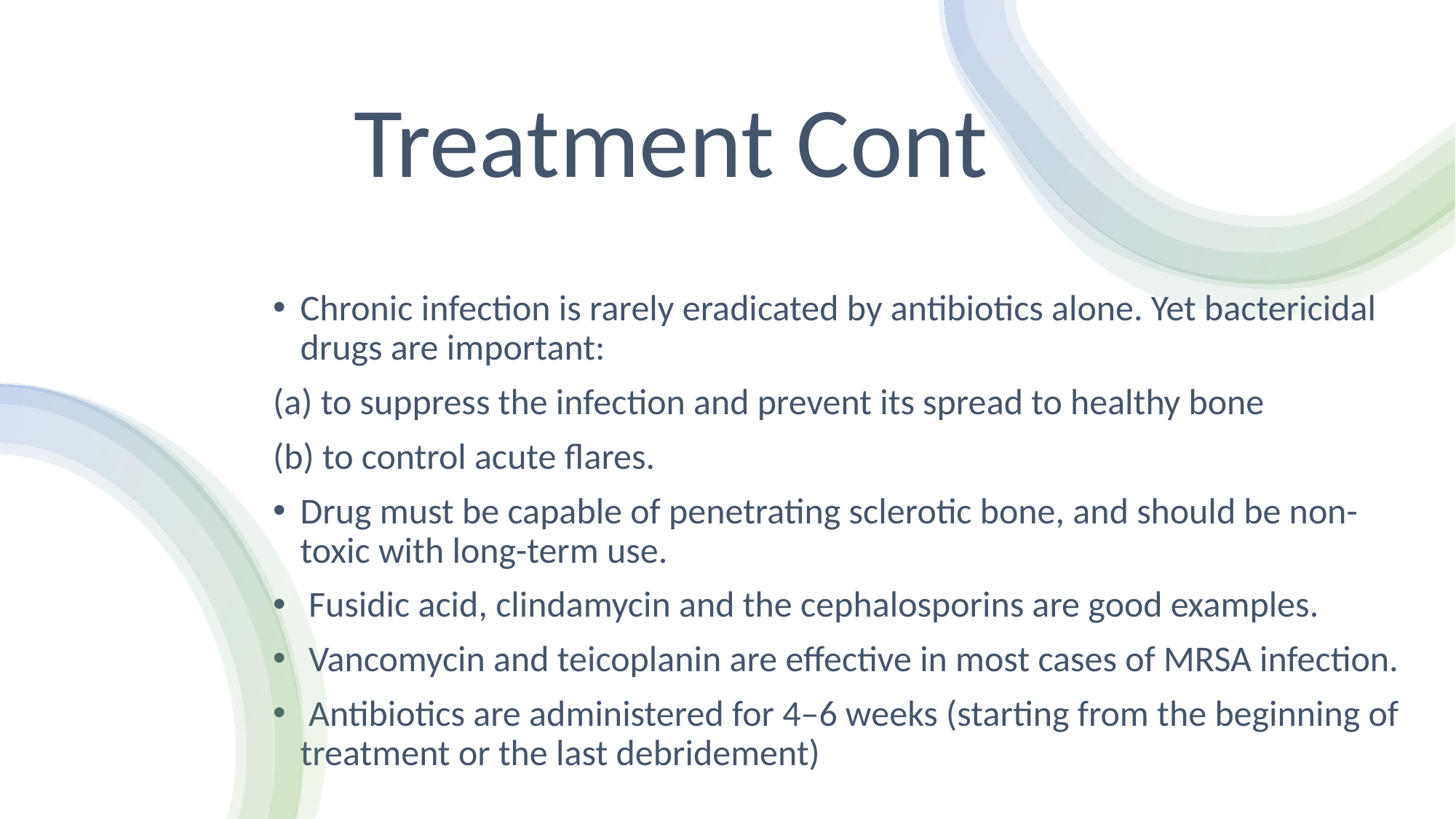

# Treatment Cont
Chronic infection is rarely eradicated by antibiotics alone. Yet bactericidal drugs are important:
(a) to suppress the infection and prevent its spread to healthy bone
(b) to control acute flares.
Drug must be capable of penetrating sclerotic bone, and should be non-toxic with long-term use.
 Fusidic acid, clindamycin and the cephalosporins are good examples.
 Vancomycin and teicoplanin are effective in most cases of MRSA infection.
 Antibiotics are administered for 4–6 weeks (starting from the beginning of treatment or the last debridement)